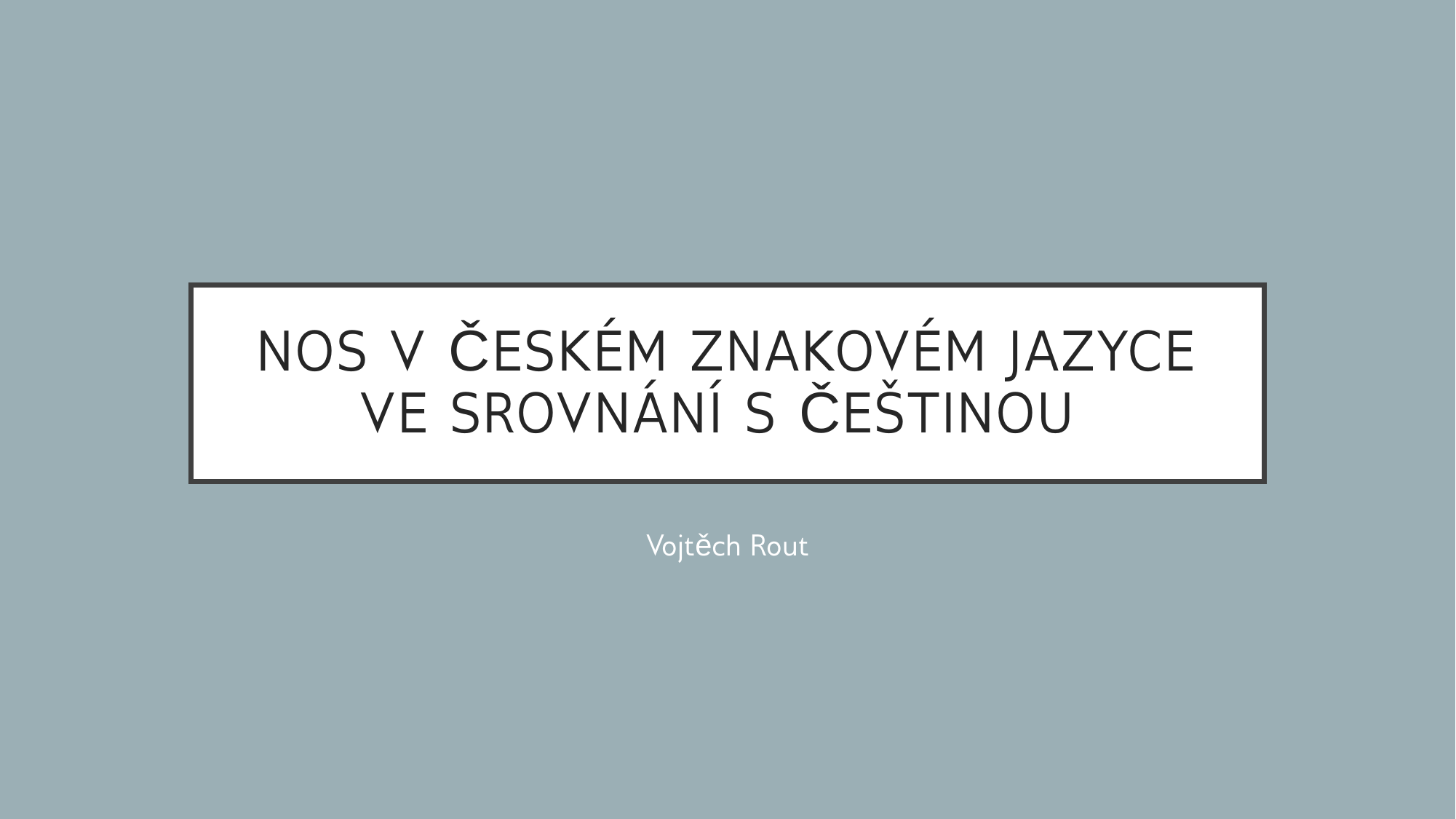

# Nos v Českém znakovém jazyce ve srovnání s ČeŠtinou
Vojtěch Rout